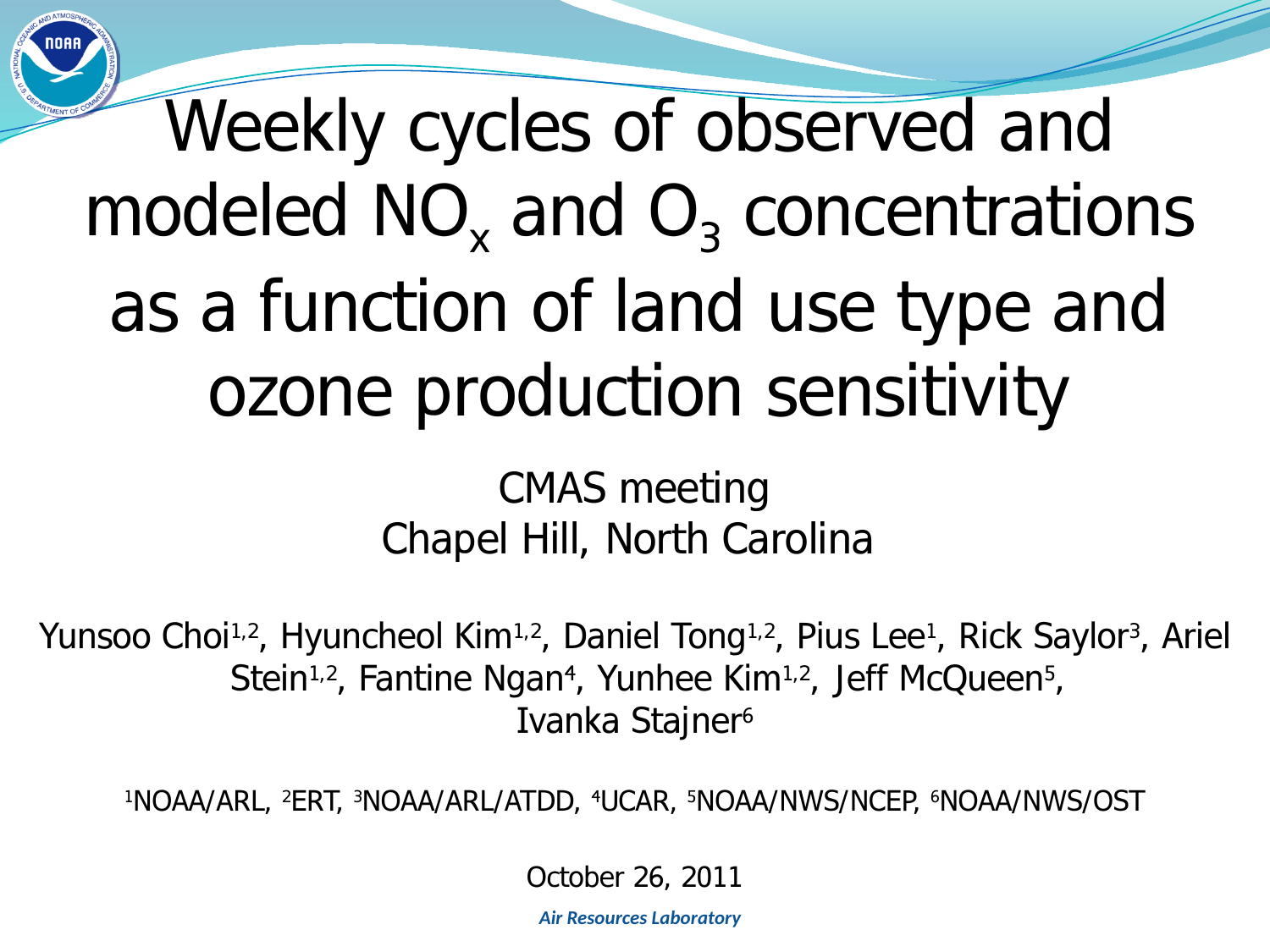

Weekly cycles of observed and modeled NOx and O3 concentrations as a function of land use type and ozone production sensitivity

CMAS meeting
Chapel Hill, North Carolina

Yunsoo Choi1,2, Hyuncheol Kim1,2, Daniel Tong1,2, Pius Lee1, Rick Saylor3, Ariel Stein1,2, Fantine Ngan4, Yunhee Kim1,2, Jeff McQueen5,
Ivanka Stajner6

1NOAA/ARL, 2ERT, 3NOAA/ARL/ATDD, 4UCAR, 5NOAA/NWS/NCEP, 6NOAA/NWS/OST

October 26, 2011